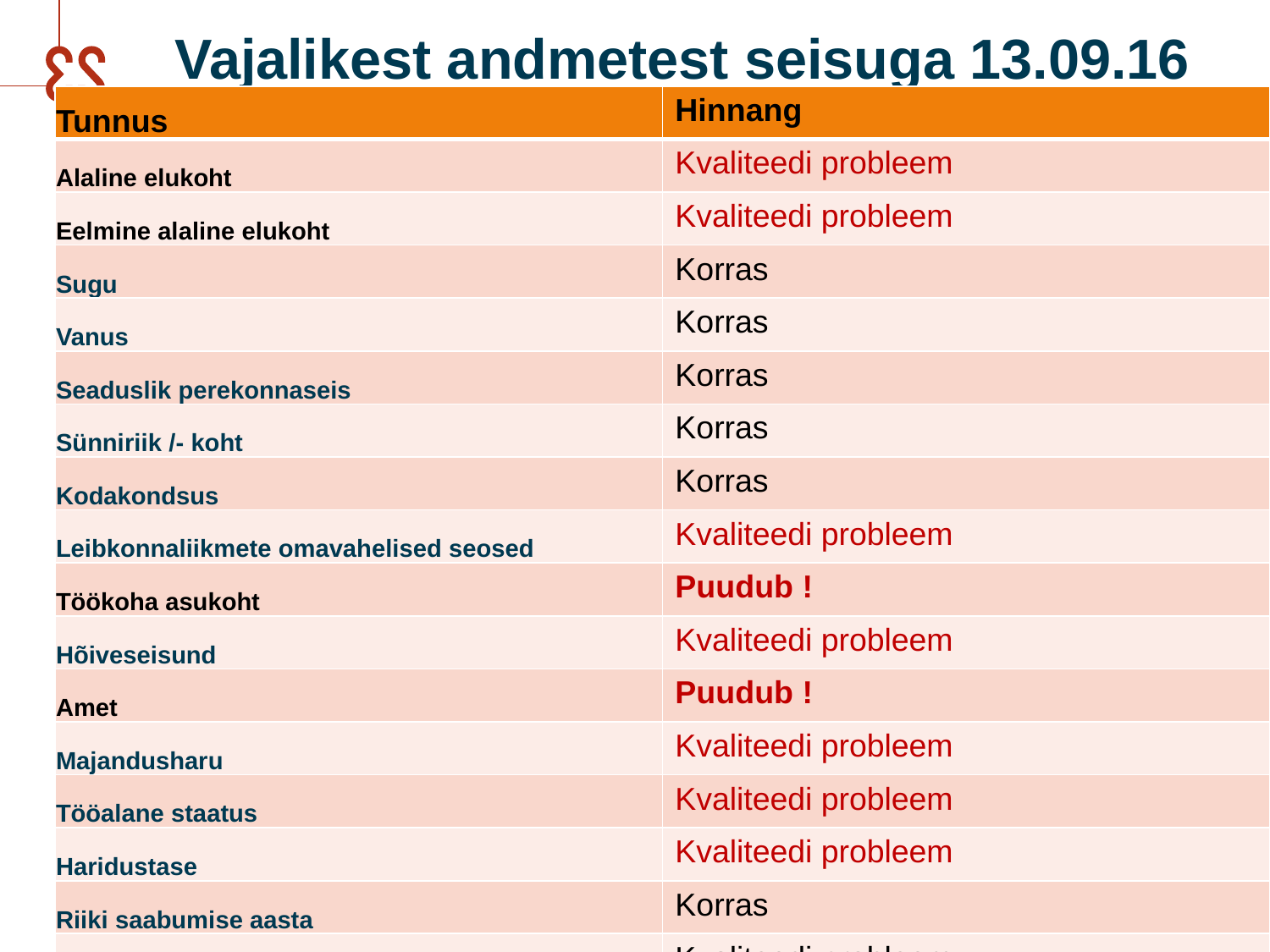

# Vajalikest andmetest seisuga 13.09.16
| Tunnus | Hinnang |
| --- | --- |
| Alaline elukoht | Kvaliteedi probleem |
| Eelmine alaline elukoht | Kvaliteedi probleem |
| Sugu | Korras |
| Vanus | Korras |
| Seaduslik perekonnaseis | Korras |
| Sünniriik /- koht | Korras |
| Kodakondsus | Korras |
| Leibkonnaliikmete omavahelised seosed | Kvaliteedi probleem |
| Töökoha asukoht | Puudub ! |
| Hõiveseisund | Kvaliteedi probleem |
| Amet | Puudub ! |
| Majandusharu | Kvaliteedi probleem |
| Tööalane staatus | Kvaliteedi probleem |
| Haridustase | Kvaliteedi probleem |
| Riiki saabumise aasta | Korras |
| Leibkonna eluruumi kasutamise alus | Kvaliteedi probleem |
| Eluruumide kohta kogutavad andmed | Kvaliteediprobleem |

20.09.2016